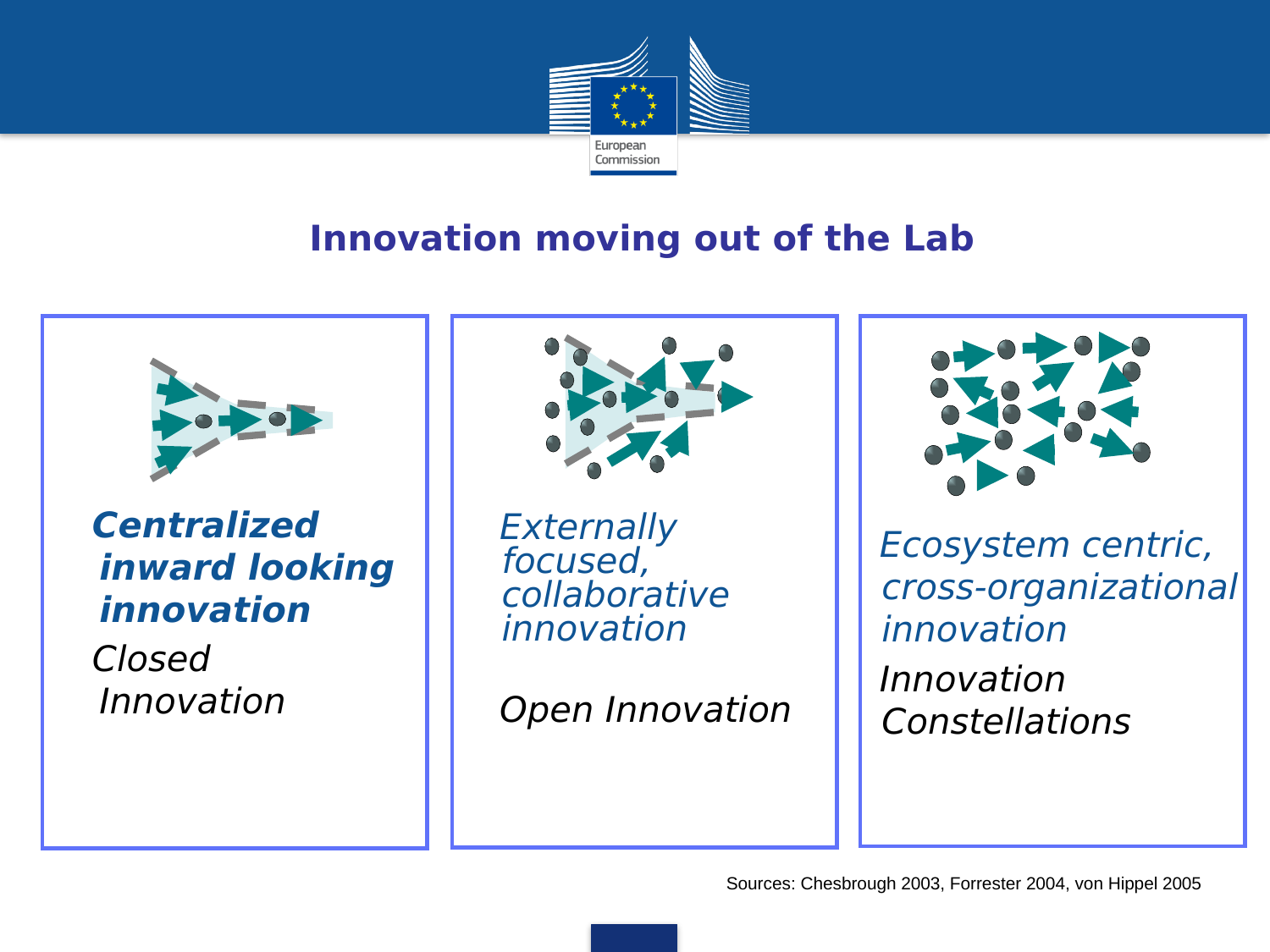

# Innovation moving out of the Lab

Centralized inward looking innovation
Closed Innovation

Externally focused, collaborative innovation

Open Innovation

Ecosystem centric, cross-organizational innovation
Innovation Constellations

Sources: Chesbrough 2003, Forrester 2004, von Hippel 2005
7